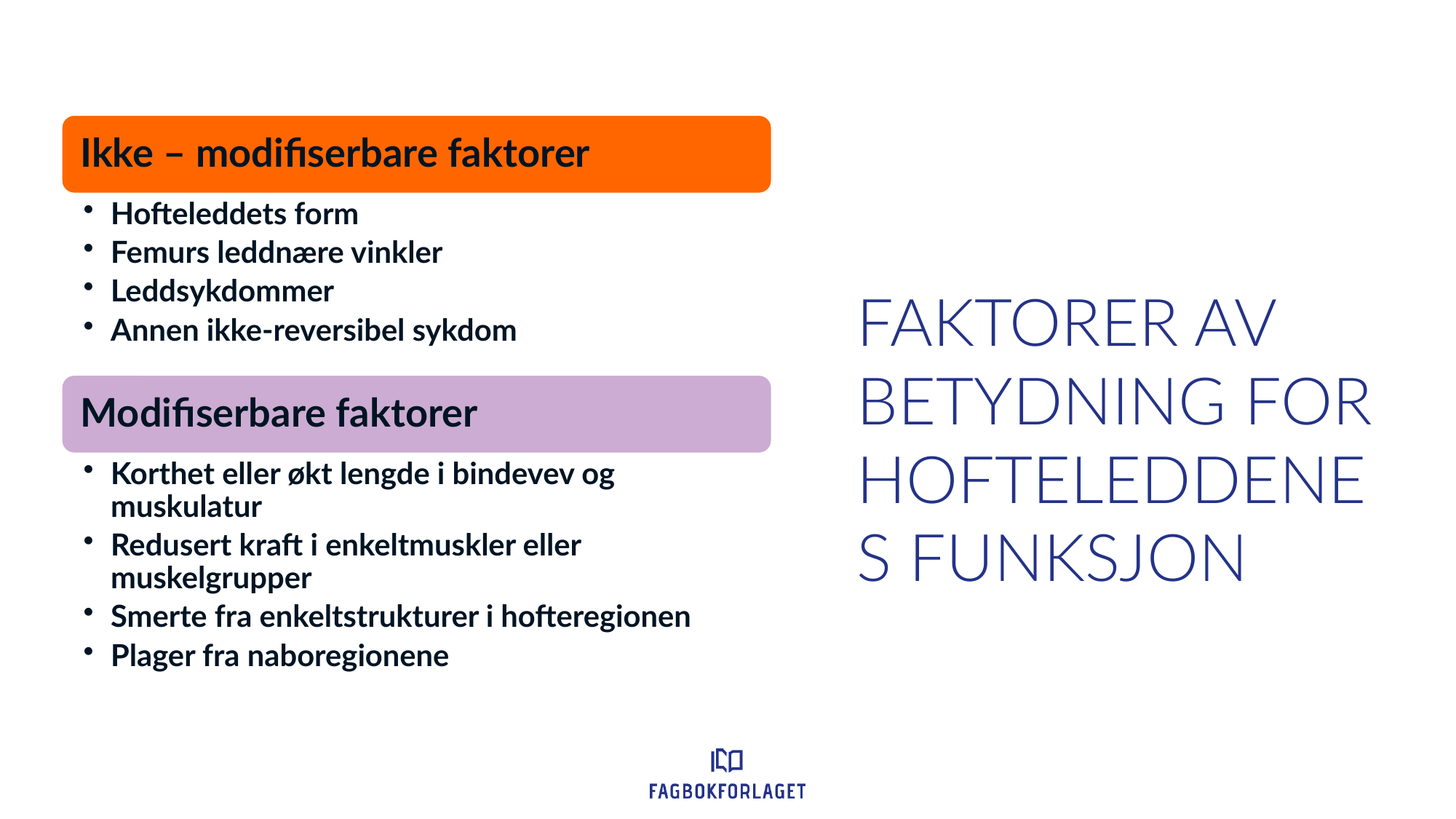

Ikke – modifiserbare faktorer
Hofteleddets form
Femurs leddnære vinkler
Leddsykdommer
Annen ikke-reversibel sykdom
Modifiserbare faktorer
Korthet eller økt lengde i bindevev og muskulatur
Redusert kraft i enkeltmuskler eller muskelgrupper
Smerte fra enkeltstrukturer i hofteregionen
Plager fra naboregionene
# Faktorer av betydning for hofteleddenes funksjon